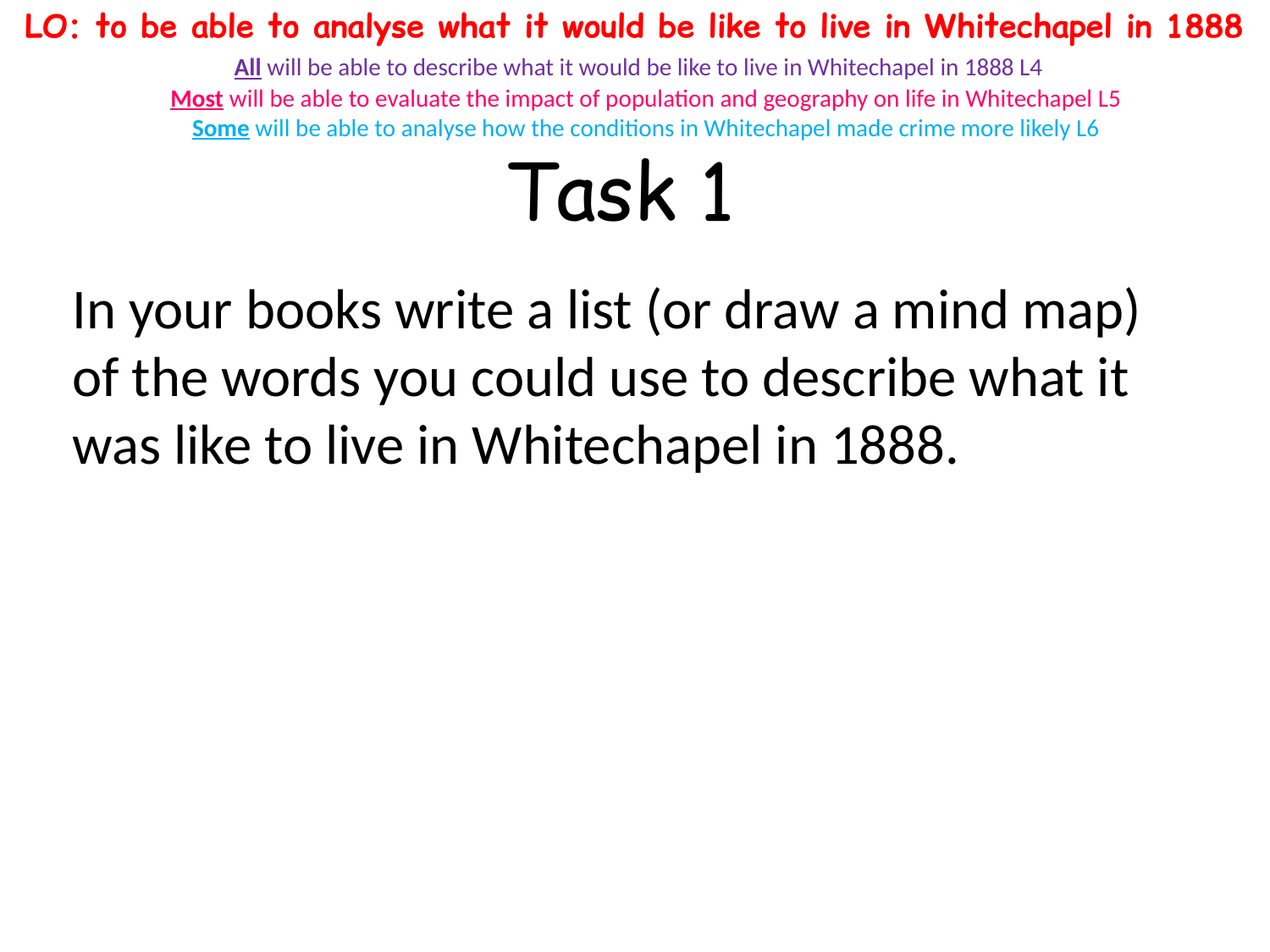

LO: to be able to analyse what it would be like to live in Whitechapel in 1888
 All will be able to describe what it would be like to live in Whitechapel in 1888 L4
    Most will be able to evaluate the impact of population and geography on life in Whitechapel L5
    Some will be able to analyse how the conditions in Whitechapel made crime more likely L6
# Task 1
In your books write a list (or draw a mind map) of the words you could use to describe what it was like to live in Whitechapel in 1888.